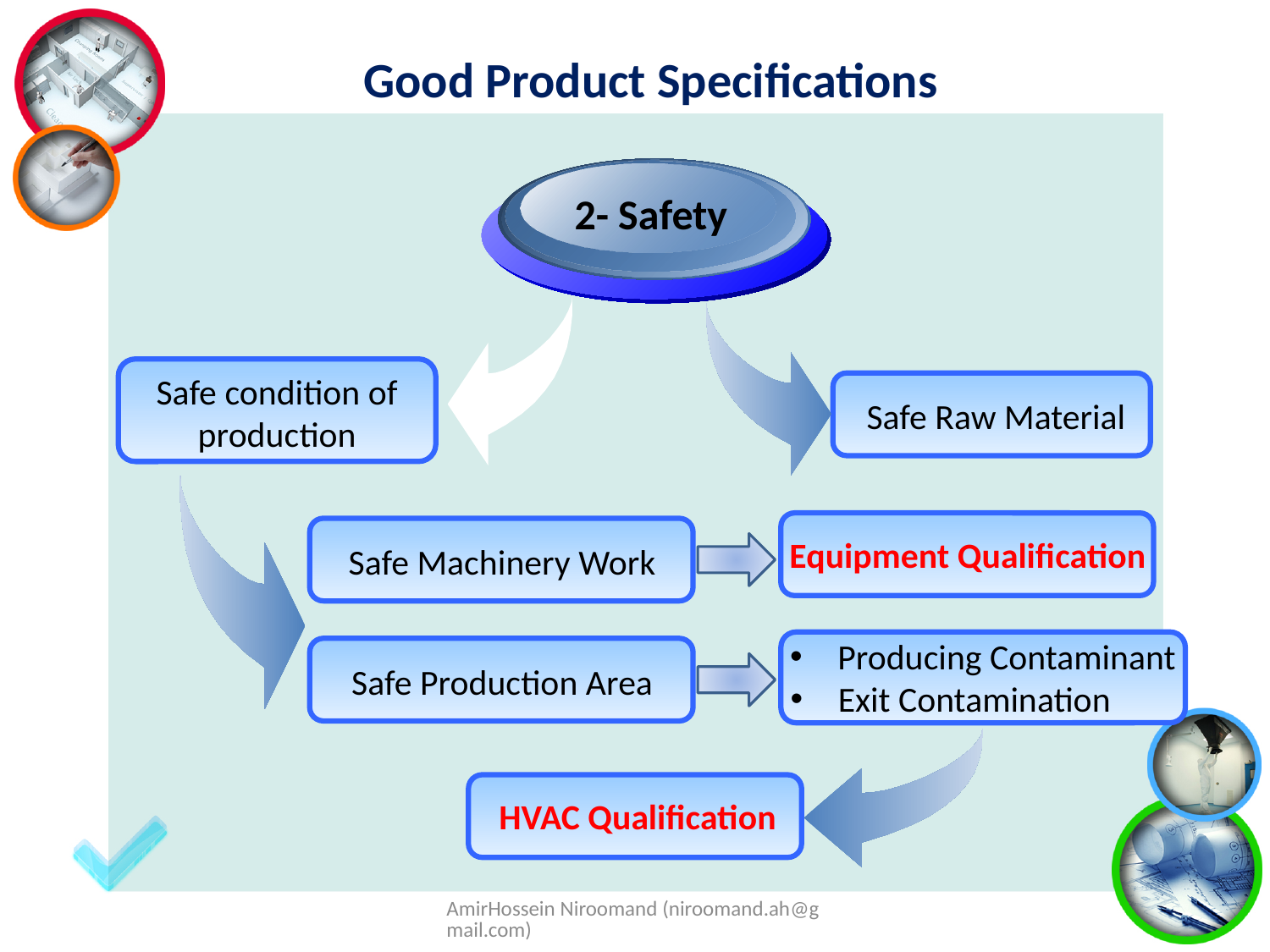

Good Product Specifications

2- Safety

Safe condition of production

Safe Raw Material

Equipment Qualification
Safe Machinery Work
Producing Contaminant

Safe Production Area
Exit Contamination

HVAC Qualification
AmirHossein Niroomand (niroomand.ah@gmail.com)